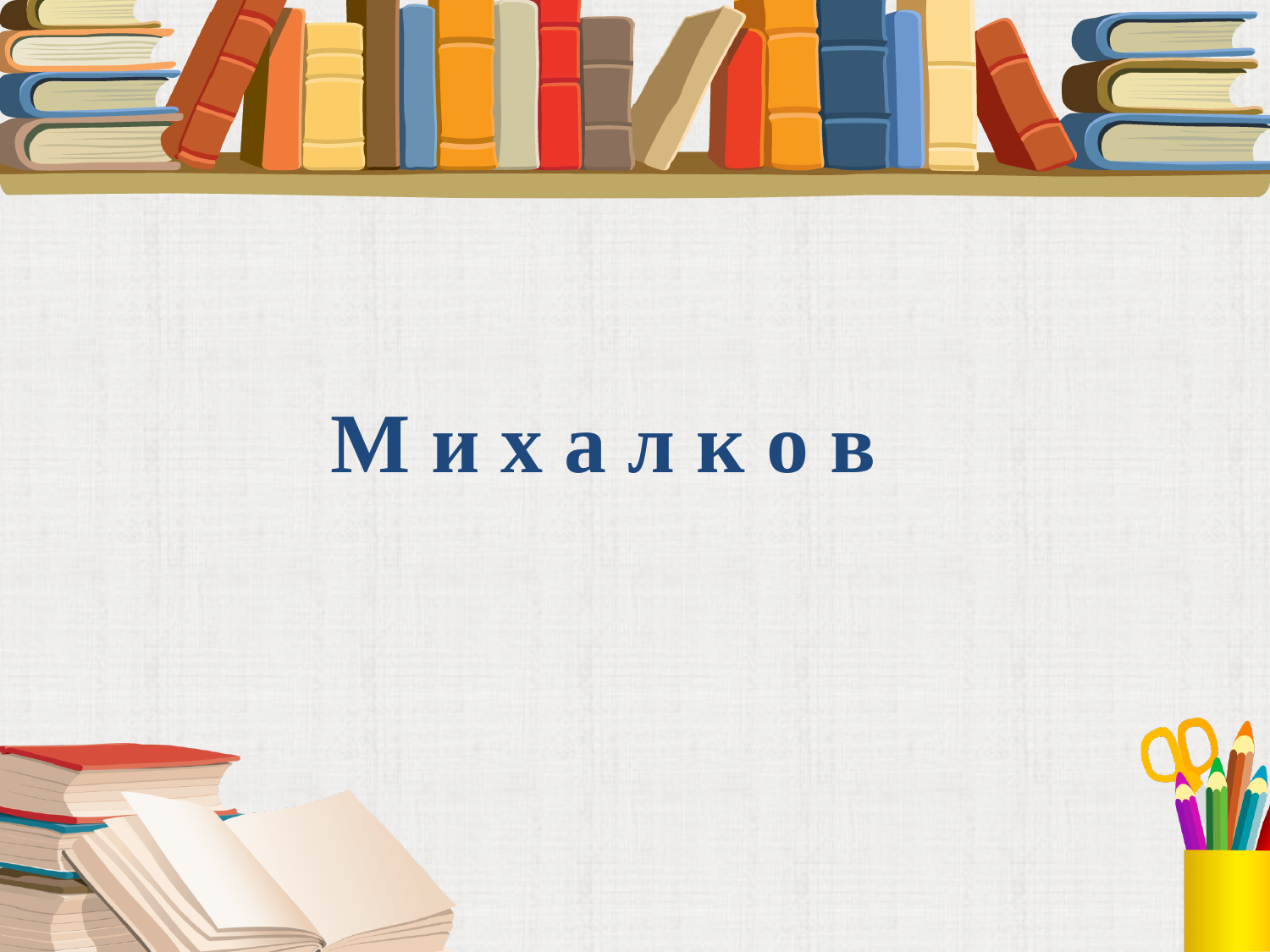

#

            М и х а л к о в